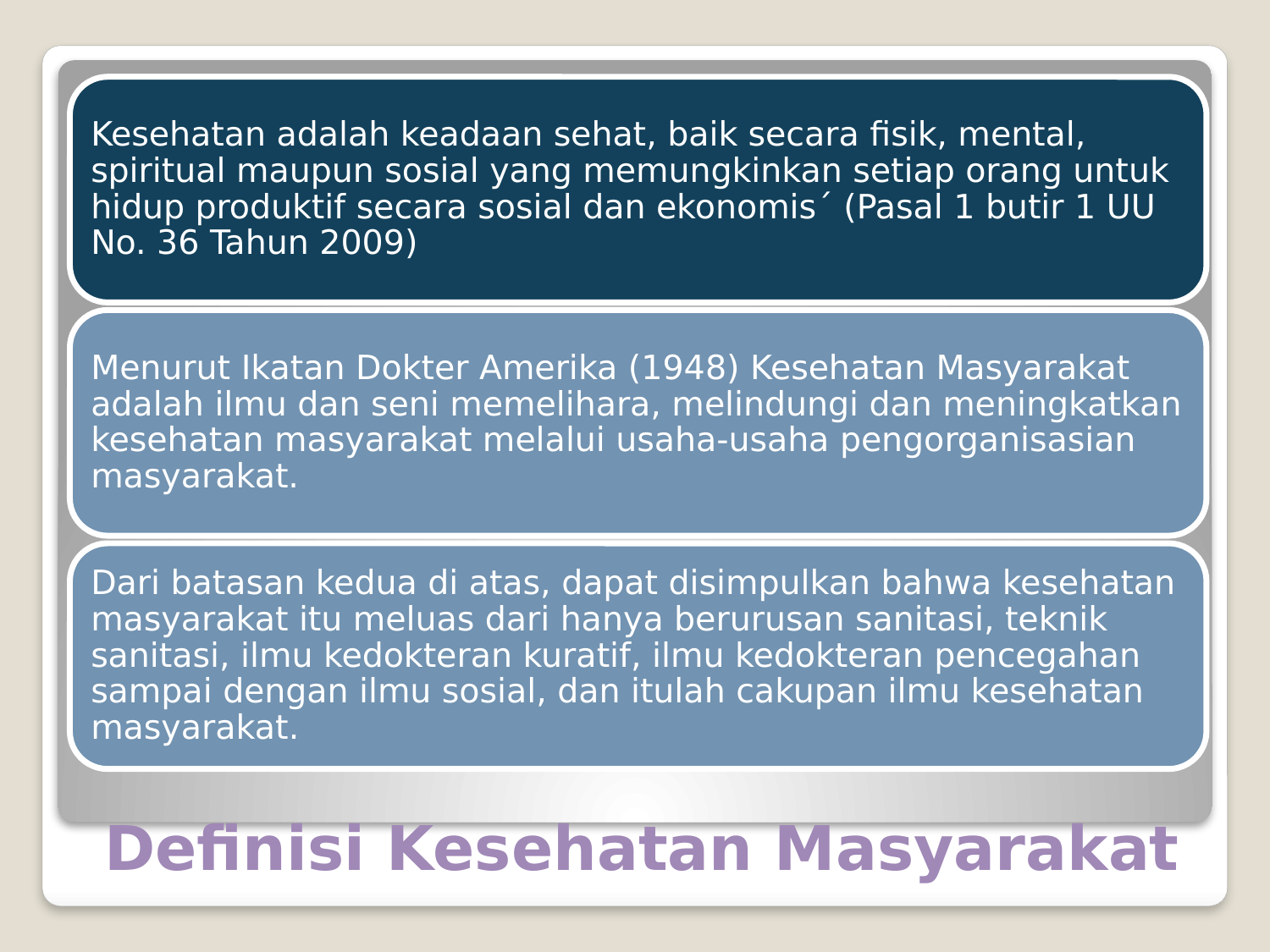

Kesehatan adalah keadaan sehat, baik secara fisik, mental,  spiritual maupun sosial yang memungkinkan setiap orang untuk hidup produktif secara sosial dan ekonomis´ (Pasal 1 butir 1 UU No. 36 Tahun 2009)
Menurut Ikatan Dokter Amerika (1948) Kesehatan Masyarakat adalah ilmu dan seni memelihara, melindungi dan meningkatkan kesehatan masyarakat melalui usaha-usaha pengorganisasian masyarakat.
Dari batasan kedua di atas, dapat disimpulkan bahwa kesehatan masyarakat itu meluas dari hanya berurusan sanitasi, teknik sanitasi, ilmu kedokteran kuratif, ilmu kedokteran pencegahan sampai dengan ilmu sosial, dan itulah cakupan ilmu kesehatan masyarakat.
# Definisi Kesehatan Masyarakat